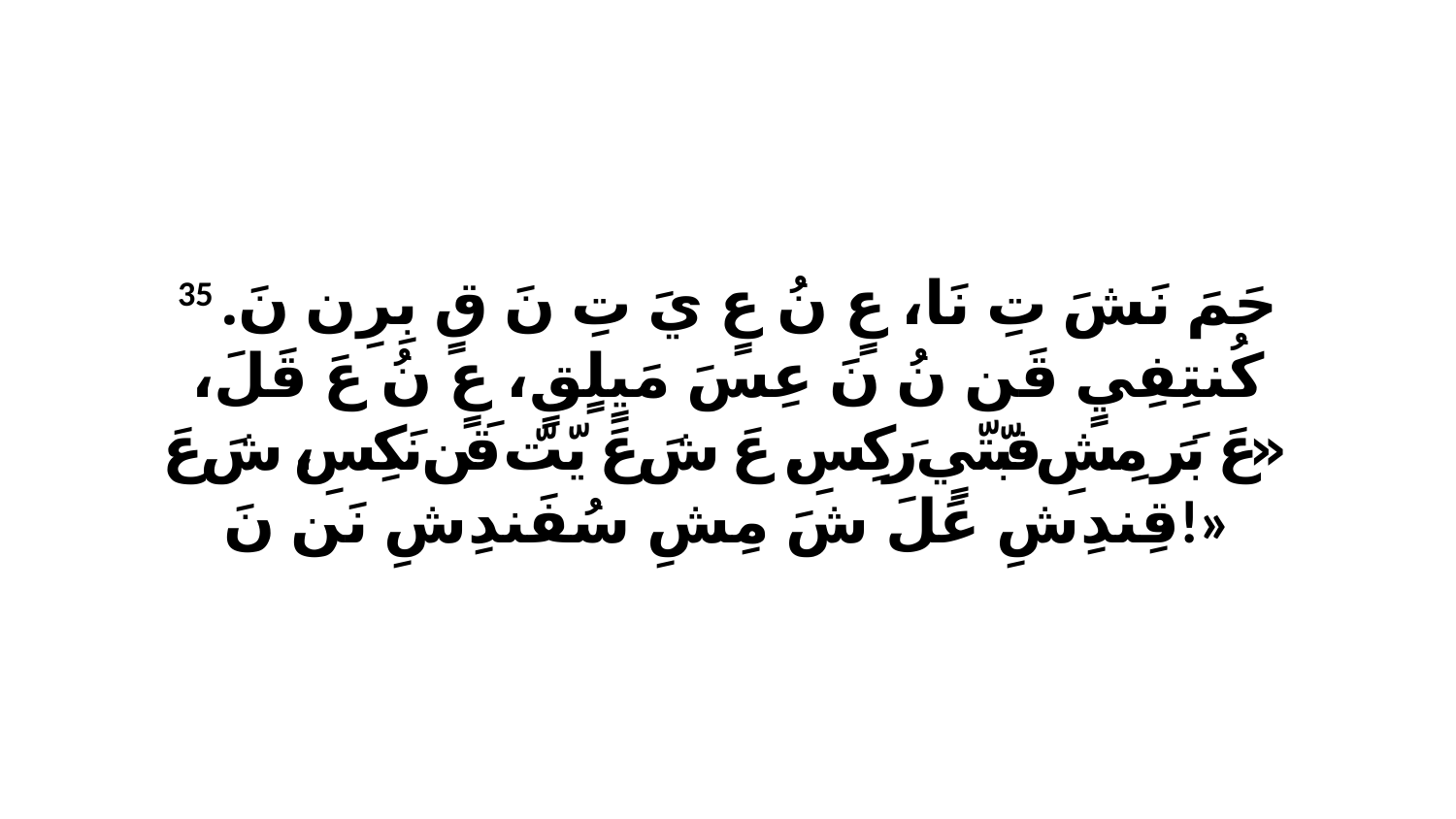

35 حَمَ نَشَ تِ نَا، عٍ نُ عٍ يَ تِ نَ قٍ بِرِن نَ. كُنتِفِيٍ قَن نُ نَ عِسَ مَيٍلٍقٍ، عٍ نُ عَ قَلَ، «عَ بَرَ مِشِ فبّتّيٍ رَكِسِ. عَ شَ عَ يّتّ قَن نَكِسِ، شَ عَ قِندِشِ عَلَ شَ مِشِ سُفَندِشِ نَن نَ!»